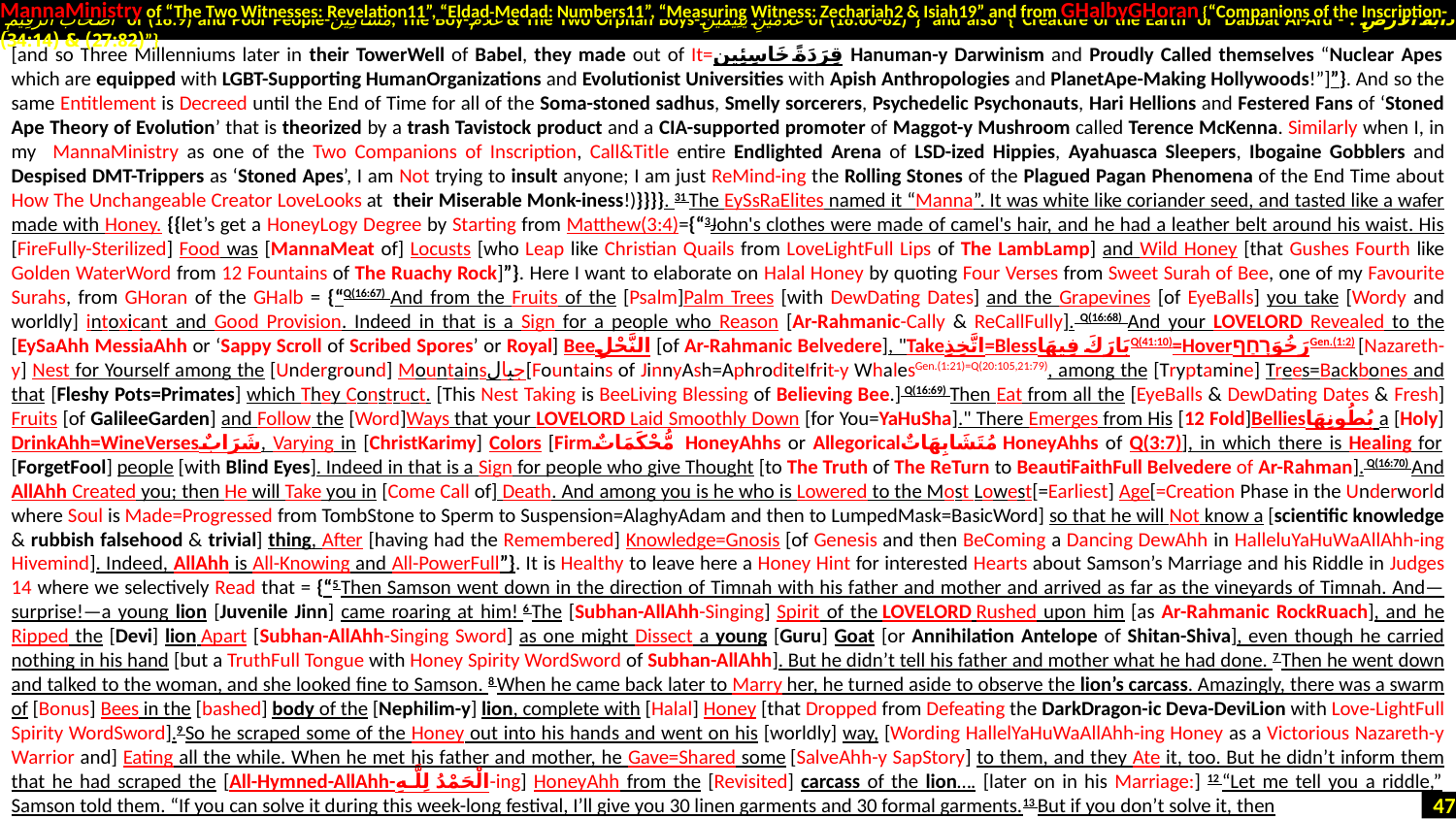

MannaMinistry of “The Two Witnesses: Revelation11”, “Eldad-Medad: Numbers11”, “Measuring Witness: Zechariah2 & Isiah19” and from GHalbyGHoran {“Companions of the Inscription-
 أَصْحَابَ الرَّقِيمِ  of (18:9) and Poor People-مَسَاكِينَ, The Boy-غُلَامُ & The Two Orphan Boys-غُلَامَيْنِ يَتِيمَيْنِ of (18:60-82)”}  and also  {“Creature of the Earth  or  Dabbat Al-Ard - دَابَّةُ الْأَرْضِ : (27:82) & (34:14)”}

[and so Three Millenniums later in their TowerWell of Babel, they made out of It=قِرَدَةً خَاسِئِين Hanuman-y Darwinism and Proudly Called themselves “Nuclear Apes which are equipped with LGBT-Supporting HumanOrganizations and Evolutionist Universities with Apish Anthropologies and PlanetApe-Making Hollywoods!”]”}. And so the same Entitlement is Decreed until the End of Time for all of the Soma-stoned sadhus, Smelly sorcerers, Psychedelic Psychonauts, Hari Hellions and Festered Fans of ‘Stoned Ape Theory of Evolution’ that is theorized by a trash Tavistock product and a CIA-supported promoter of Maggot-y Mushroom called Terence McKenna. Similarly when I, in my  MannaMinistry as one of the Two Companions of Inscription, Call&Title entire Endlighted Arena of LSD-ized Hippies, Ayahuasca Sleepers, Ibogaine Gobblers and Despised DMT-Trippers as ‘Stoned Apes’, I am Not trying to insult anyone; I am just ReMind-ing the Rolling Stones of the Plagued Pagan Phenomena of the End Time about How The Unchangeable Creator LoveLooks at  their Miserable Monk-iness!)}}}}. 31 The EySsRaElites named it “Manna”. It was white like coriander seed, and tasted like a wafer made with Honey. {{let’s get a HoneyLogy Degree by Starting from Matthew(3:4)={“3John's clothes were made of camel's hair, and he had a leather belt around his waist. His [FireFully-Sterilized] Food was [MannaMeat of] Locusts [who Leap like Christian Quails from LoveLightFull Lips of The LambLamp] and Wild Honey [that Gushes Fourth like Golden WaterWord from 12 Fountains of The Ruachy Rock]”}. Here I want to elaborate on Halal Honey by quoting Four Verses from Sweet Surah of Bee, one of my Favourite Surahs, from GHoran of the GHalb = {“Q(16:67) And from the Fruits of the [Psalm]Palm Trees [with DewDating Dates] and the Grapevines [of EyeBalls] you take [Wordy and worldly] intoxicant and Good Provision. Indeed in that is a Sign for a people who Reason [Ar-Rahmanic-Cally & ReCallFully]. Q(16:68) And your LoveLord Revealed to the [EySaAhh MessiaAhh or ‘Sappy Scroll of Scribed Spores’ or Royal] Beeالنَّحْلِ [of Ar-Rahmanic Belvedere], "Takeاتَّخِذِ=Blessبَارَكَ فِيهَاQ(41:10)=HoverرَخُوَרָחַףGen.(1:2) [Nazareth-y] Nest for Yourself among the [Underground] Mountainsجبال[Fountains of JinnyAsh=AphroditeIfrit-y WhalesGen.(1:21)=Q(20:105,21:79), among the [Tryptamine] Trees=Backbones and that [Fleshy Pots=Primates] which They Construct. [This Nest Taking is BeeLiving Blessing of Believing Bee.] Q(16:69) Then Eat from all the [EyeBalls & DewDating Dates & Fresh] Fruits [of GalileeGarden] and Follow the [Word]Ways that your LoveLord Laid Smoothly Down [for You=YaHuSha]." There Emerges from His [12 Fold]Belliesبُطُونِهَا a [Holy] DrinkAhh=WineVersesشَرَابٌ, Varying in [ChristKarimy] Colors [Firmمُّحْكَمَاتٌ  HoneyAhhs or Allegoricalمُتَشَابِهَاتٌ HoneyAhhs of Q(3:7)], in which there is Healing for [ForgetFool] people [with Blind Eyes]. Indeed in that is a Sign for people who give Thought [to The Truth of The ReTurn to BeautiFaithFull Belvedere of Ar-Rahman]. Q(16:70) And AllAhh Created you; then He will Take you in [Come Call of] Death. And among you is he who is Lowered to the Most Lowest[=Earliest] Age[=Creation Phase in the Underworld where Soul is Made=Progressed from TombStone to Sperm to Suspension=AlaghyAdam and then to LumpedMask=BasicWord] so that he will Not know a [scientific knowledge & rubbish falsehood & trivial] thing, After [having had the Remembered] Knowledge=Gnosis [of Genesis and then BeComing a Dancing DewAhh in HalleluYaHuWaAllAhh-ing Hivemind]. Indeed, AllAhh is All-Knowing and All-PowerFull”}. It is Healthy to leave here a Honey Hint for interested Hearts about Samson’s Marriage and his Riddle in Judges 14 where we selectively Read that = {“5 Then Samson went down in the direction of Timnah with his father and mother and arrived as far as the vineyards of Timnah. And—surprise!—a young lion [Juvenile Jinn] came roaring at him! 6 The [Subhan-AllAhh-Singing] Spirit of the LoveLord Rushed upon him [as Ar-Rahmanic RockRuach], and he Ripped the [Devi] lion Apart [Subhan-AllAhh-Singing Sword] as one might Dissect a young [Guru] Goat [or Annihilation Antelope of Shitan-Shiva], even though he carried nothing in his hand [but a TruthFull Tongue with Honey Spirity WordSword of Subhan-AllAhh]. But he didn’t tell his father and mother what he had done. 7 Then he went down and talked to the woman, and she looked fine to Samson. 8 When he came back later to Marry her, he turned aside to observe the lion’s carcass. Amazingly, there was a swarm of [Bonus] Bees in the [bashed] body of the [Nephilim-y] lion, complete with [Halal] Honey [that Dropped from Defeating the DarkDragon-ic Deva-DeviLion with Love-LightFull Spirity WordSword].9 So he scraped some of the Honey out into his hands and went on his [worldly] way, [Wording HallelYaHuWaAllAhh-ing Honey as a Victorious Nazareth-y Warrior and] Eating all the while. When he met his father and mother, he Gave=Shared some [SalveAhh-y SapStory] to them, and they Ate it, too. But he didn’t inform them that he had scraped the [All-Hymned-AllAhh-الْحَمْدُ لِلَّـهِ-ing] HoneyAhh from the [Revisited] carcass of the lion…. [later on in his Marriage:] 12 “Let me tell you a riddle,” Samson told them. “If you can solve it during this week-long festival, I’ll give you 30 linen garments and 30 formal garments.13 But if you don’t solve it, then
47